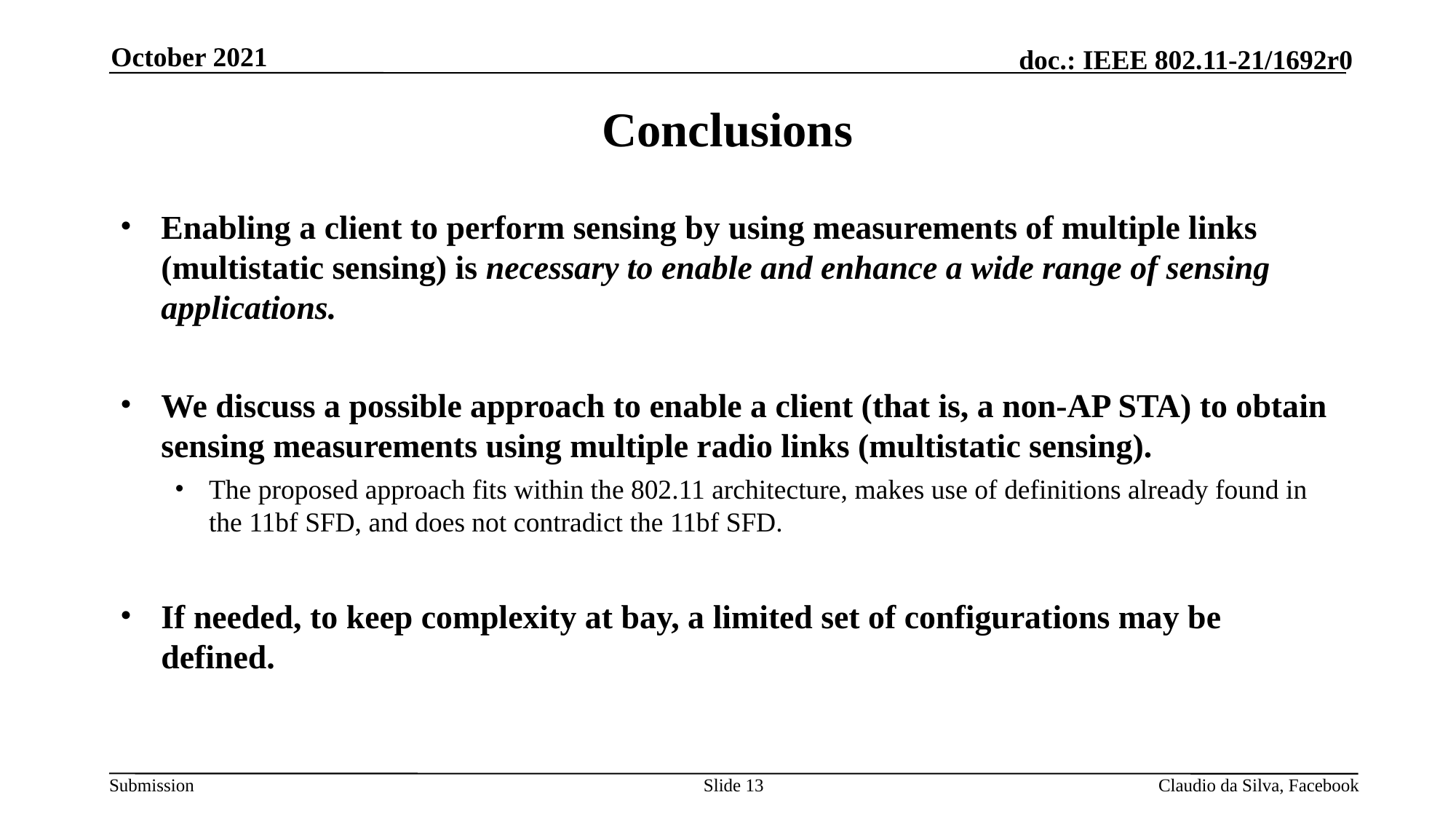

October 2021
# Conclusions
Enabling a client to perform sensing by using measurements of multiple links (multistatic sensing) is necessary to enable and enhance a wide range of sensing applications.

We discuss a possible approach to enable a client (that is, a non-AP STA) to obtain sensing measurements using multiple radio links (multistatic sensing).
The proposed approach fits within the 802.11 architecture, makes use of definitions already found in the 11bf SFD, and does not contradict the 11bf SFD.

If needed, to keep complexity at bay, a limited set of configurations may be defined.
Slide 13
Claudio da Silva, Facebook